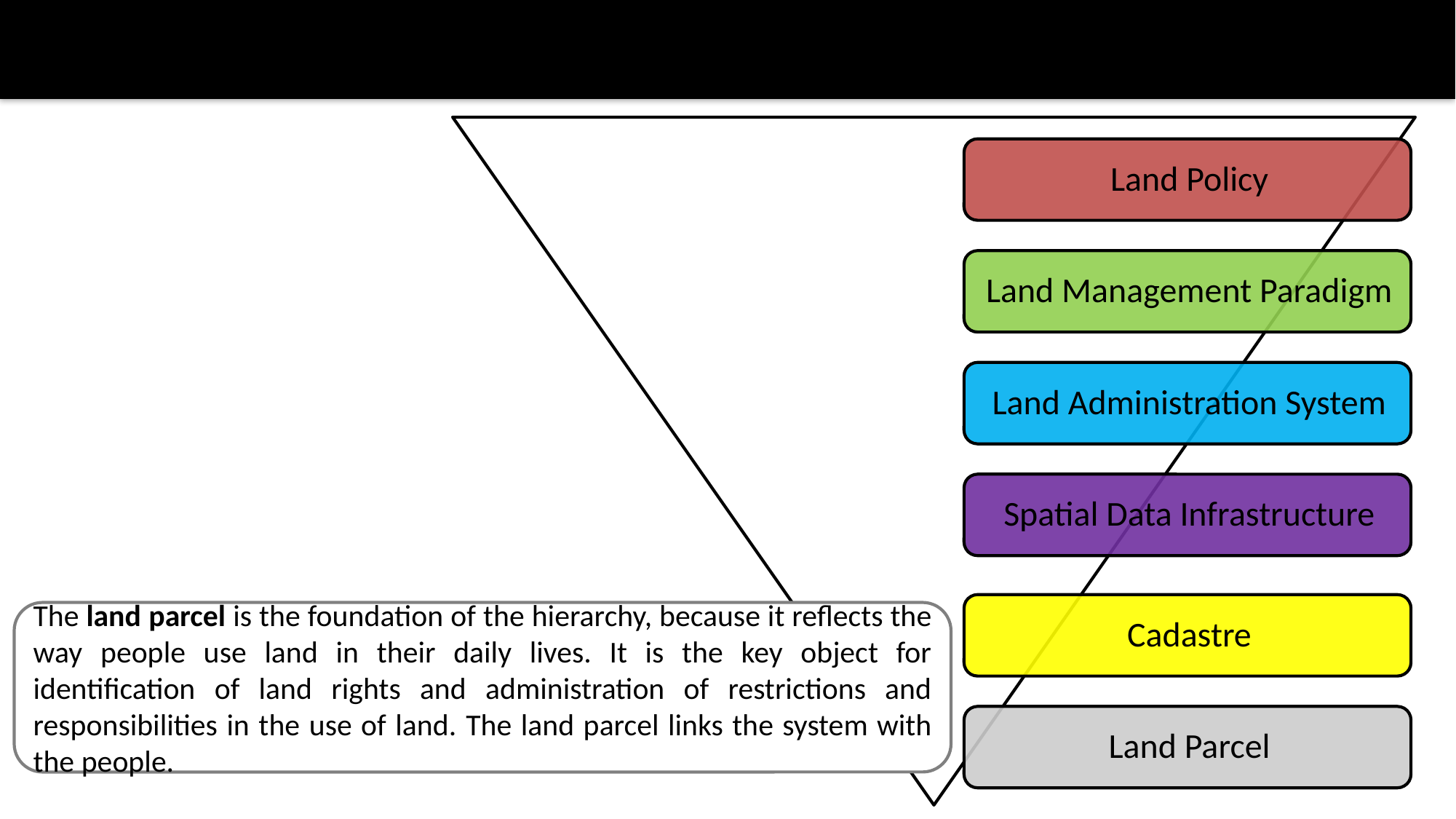

# summary
Land Policy
Land Management Paradigm
Land Administration System
Spatial Data Infrastructure
Cadastre
Land Parcel
The land parcel is the foundation of the hierarchy, because it reflects the way people use land in their daily lives. It is the key object for identification of land rights and administration of restrictions and responsibilities in the use of land. The land parcel links the system with the people.